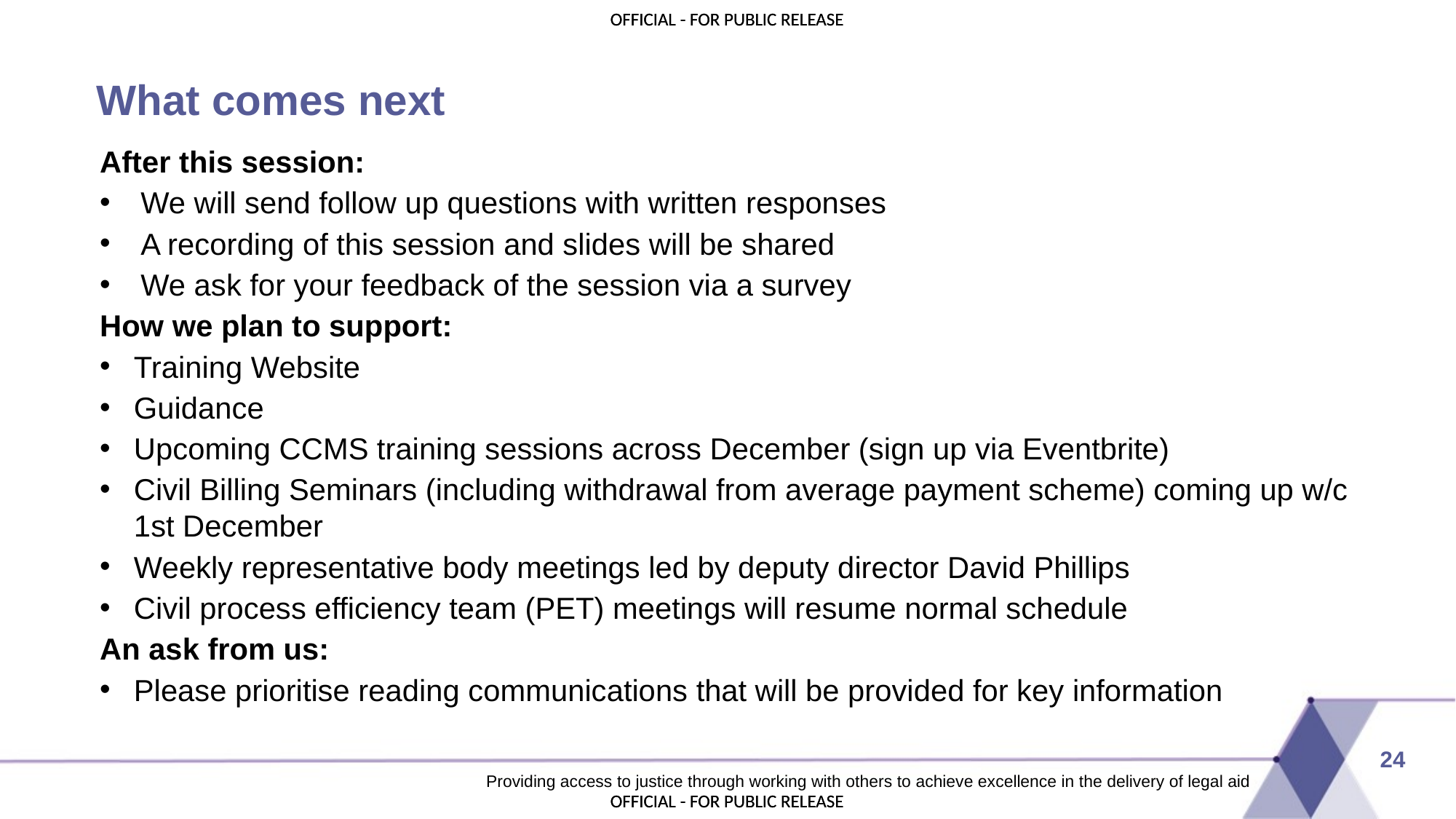

# What comes next
After this session:
We will send follow up questions with written responses
A recording of this session and slides will be shared
We ask for your feedback of the session via a survey
How we plan to support:
Training Website
Guidance
Upcoming CCMS training sessions across December (sign up via Eventbrite)
Civil Billing Seminars (including withdrawal from average payment scheme) coming up w/c 1st December
Weekly representative body meetings led by deputy director David Phillips
Civil process efficiency team (PET) meetings will resume normal schedule
An ask from us:
Please prioritise reading communications that will be provided for key information
24
Providing access to justice through working with others to achieve excellence in the delivery of legal aid